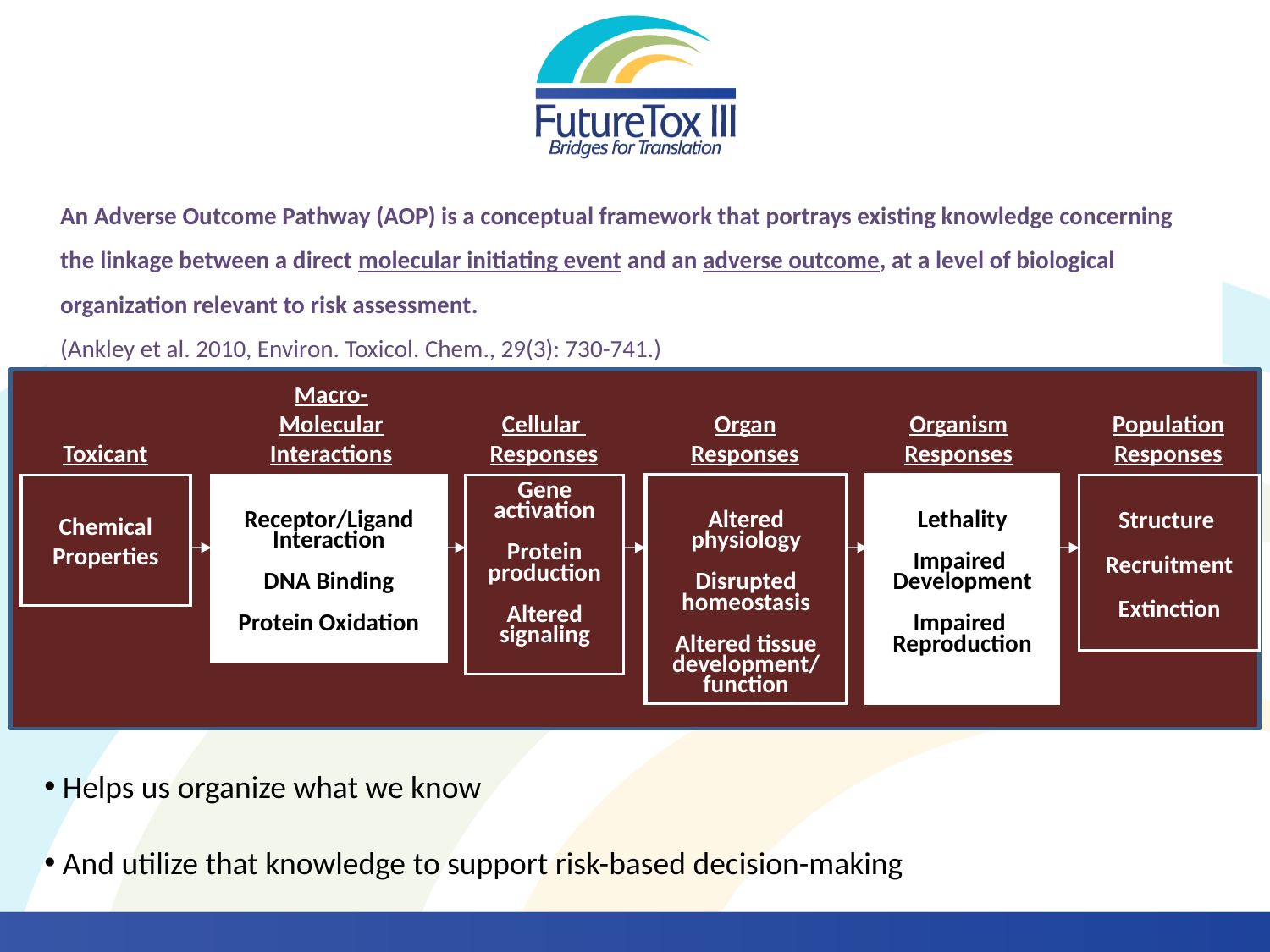

An Adverse Outcome Pathway (AOP) is a conceptual framework that portrays existing knowledge concerning the linkage between a direct molecular initiating event and an adverse outcome, at a level of biological organization relevant to risk assessment.
(Ankley et al. 2010, Environ. Toxicol. Chem., 29(3): 730-741.)

Macro-Molecular
Interactions
Cellular
Responses
Organ
Responses
Organism
Responses
Population
Responses
Toxicant

Chemical
Properties

Receptor/Ligand
Interaction

DNA Binding

Protein Oxidation

Gene activation

Protein production

Altered signaling

Altered physiology

Disrupted homeostasis

Altered tissue development/ function

Lethality

Impaired
Development

Impaired
Reproduction

Structure

Recruitment

Extinction

 Helps us organize what we know

 And utilize that knowledge to support risk-based decision-making